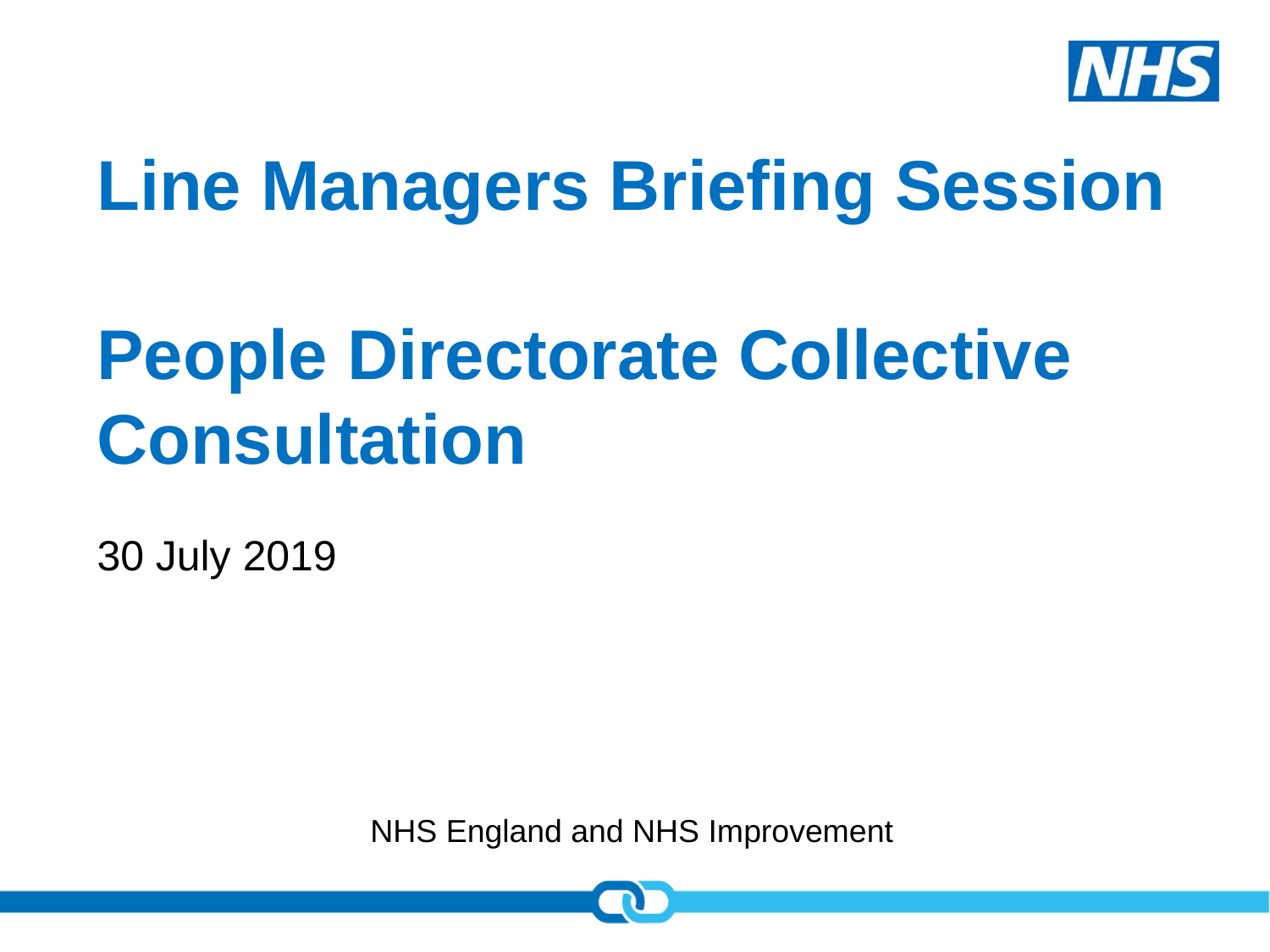

Line Managers Briefing Session

People Directorate Collective Consultation

30 July 2019